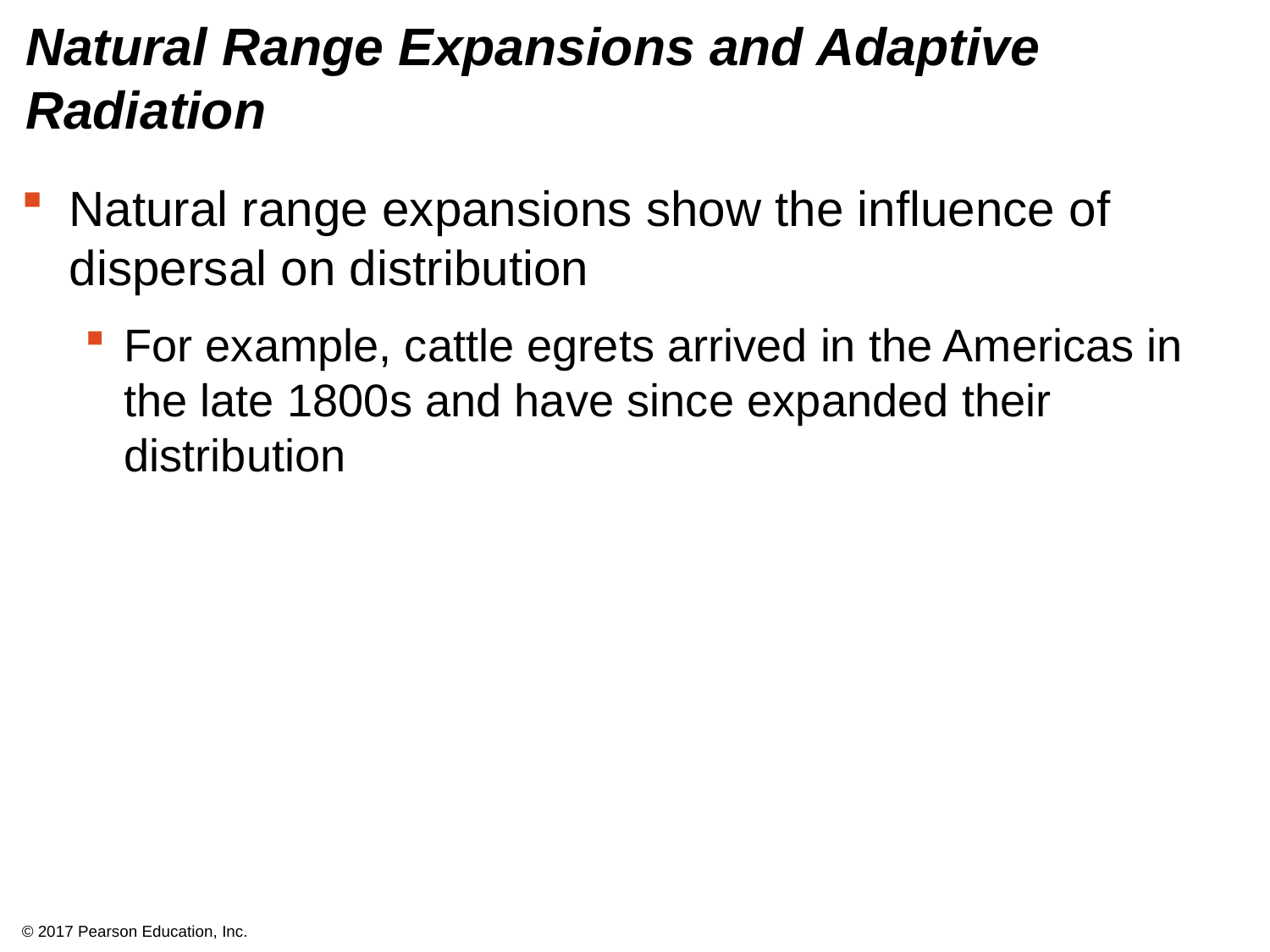

# Natural Range Expansions and Adaptive Radiation
Natural range expansions show the influence of dispersal on distribution
For example, cattle egrets arrived in the Americas in the late 1800s and have since expanded their distribution
© 2017 Pearson Education, Inc.